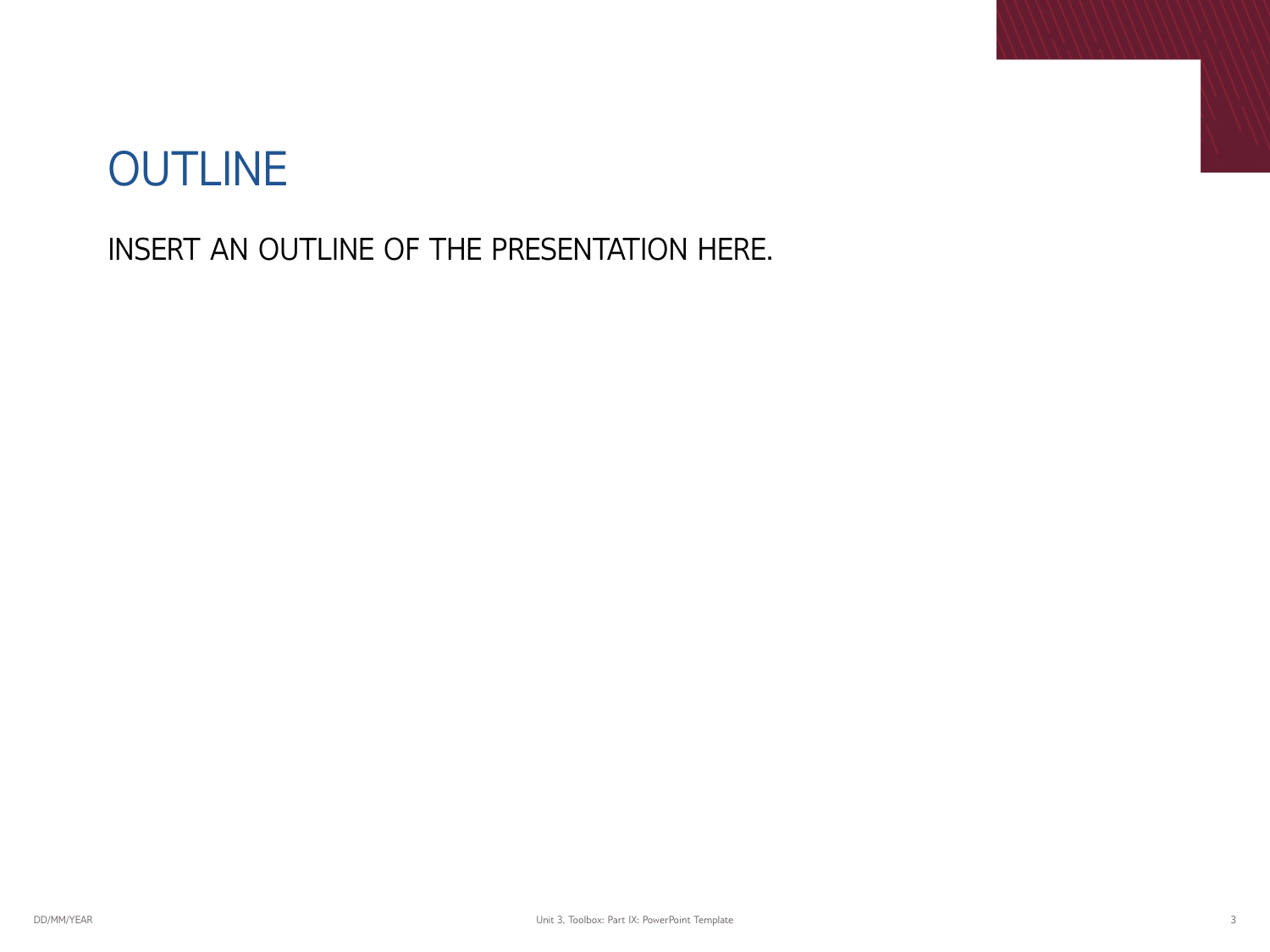

# OUTLINE
INSERT AN OUTLINE OF THE PRESENTATION HERE.
DD/MM/YEAR
Unit 3, Toolbox: Part IX: PowerPoint Template
3